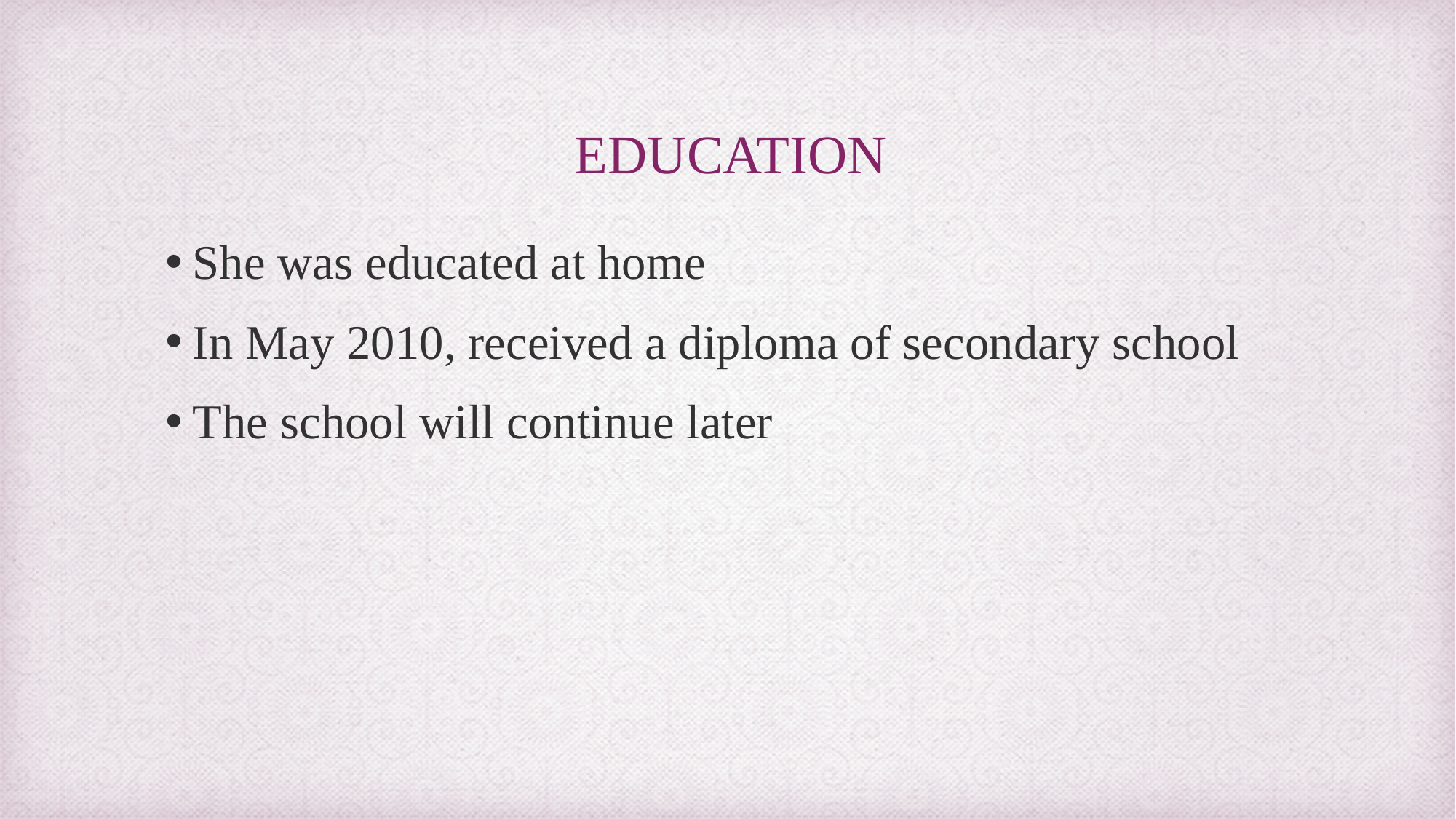

# EDUCATION
She was educated at home
In May 2010, received a diploma of secondary school
The school will continue later